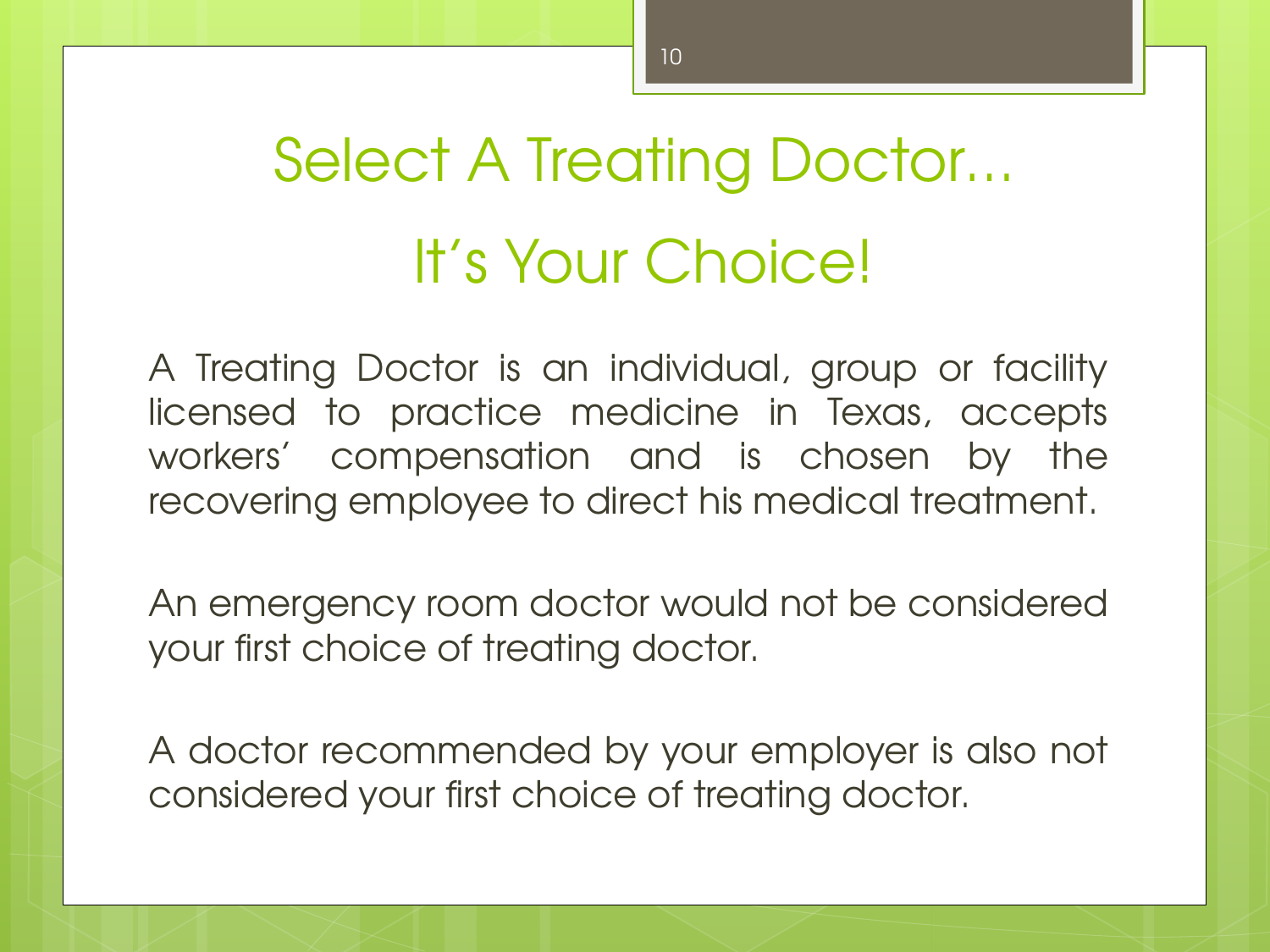

10
Select A Treating Doctor…

It’s Your Choice!
A Treating Doctor is an individual, group or facility licensed to practice medicine in Texas, accepts workers’ compensation and is chosen by the recovering employee to direct his medical treatment.

An emergency room doctor would not be considered your first choice of treating doctor.

A doctor recommended by your employer is also not considered your first choice of treating doctor.